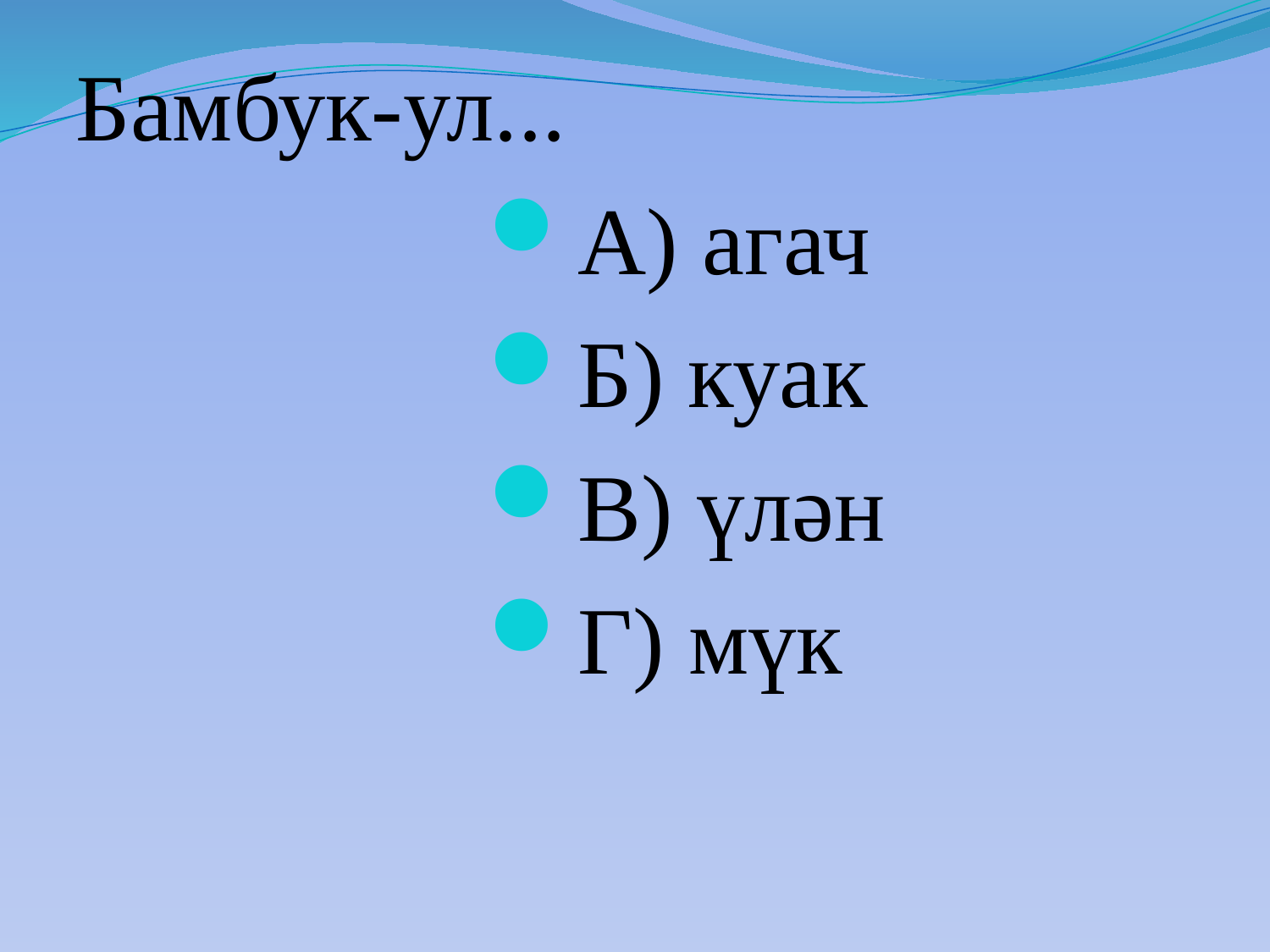

Бамбук-ул...
А) агач
Б) куак
В) үлән
Г) мүк